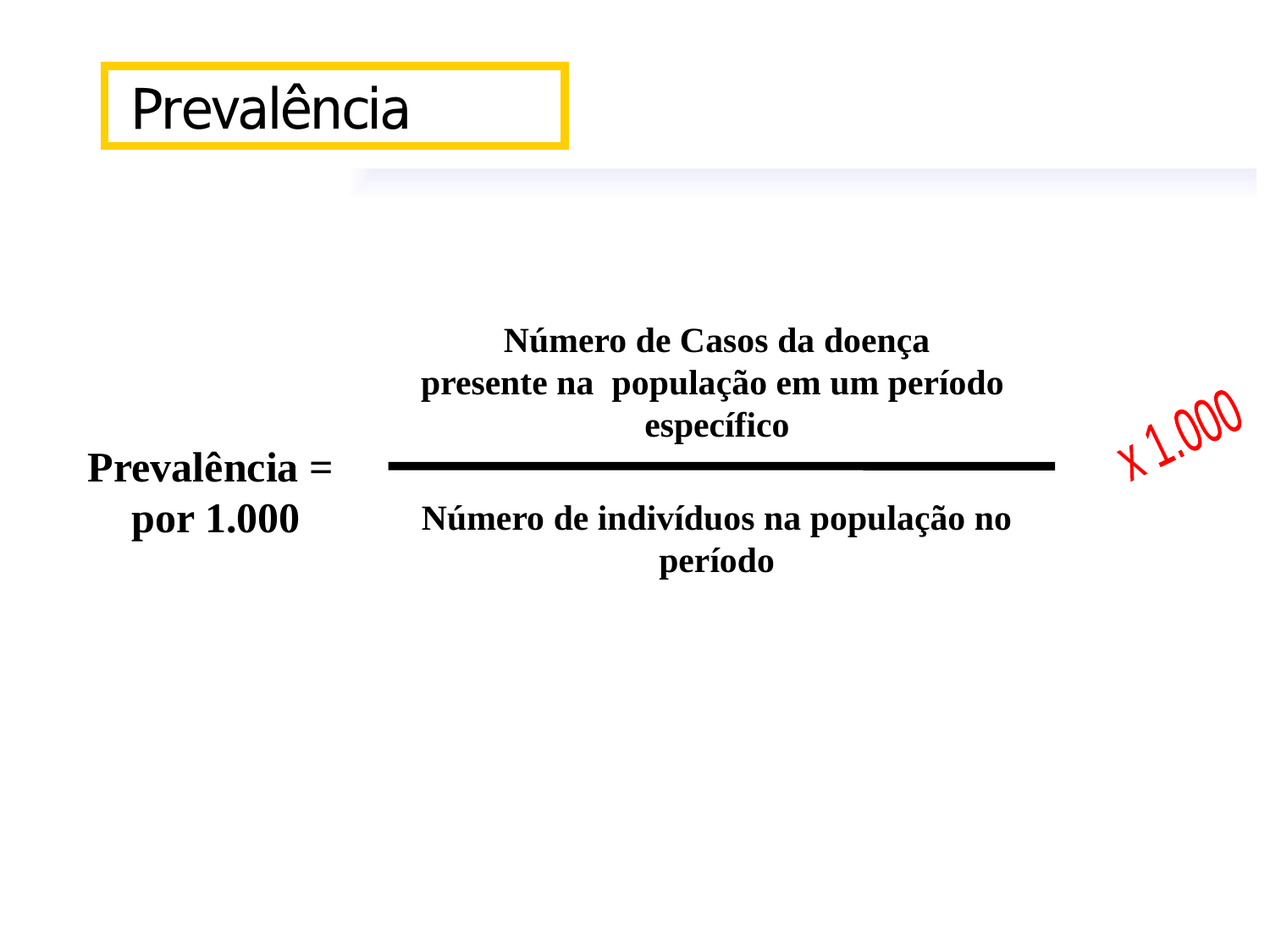

Prevalência

Número de Casos da doença
presente na  população em um período
específico

Número de indivíduos na população no
período
x 1.000
Prevalência =
 por 1.000